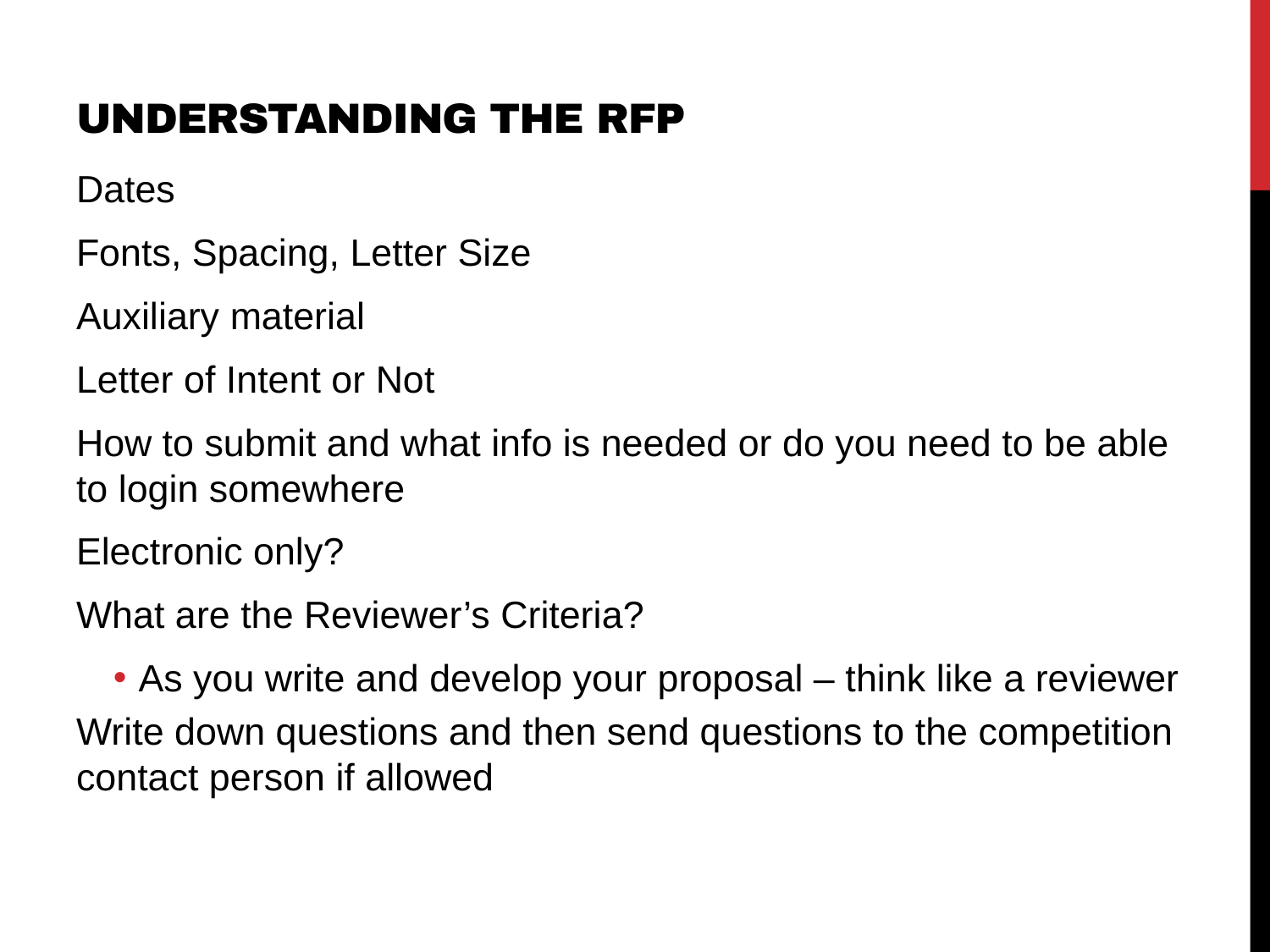

# Understanding the RFP
Dates
Fonts, Spacing, Letter Size
Auxiliary material
Letter of Intent or Not
How to submit and what info is needed or do you need to be able to login somewhere
Electronic only?
What are the Reviewer’s Criteria?
As you write and develop your proposal – think like a reviewer
Write down questions and then send questions to the competition contact person if allowed